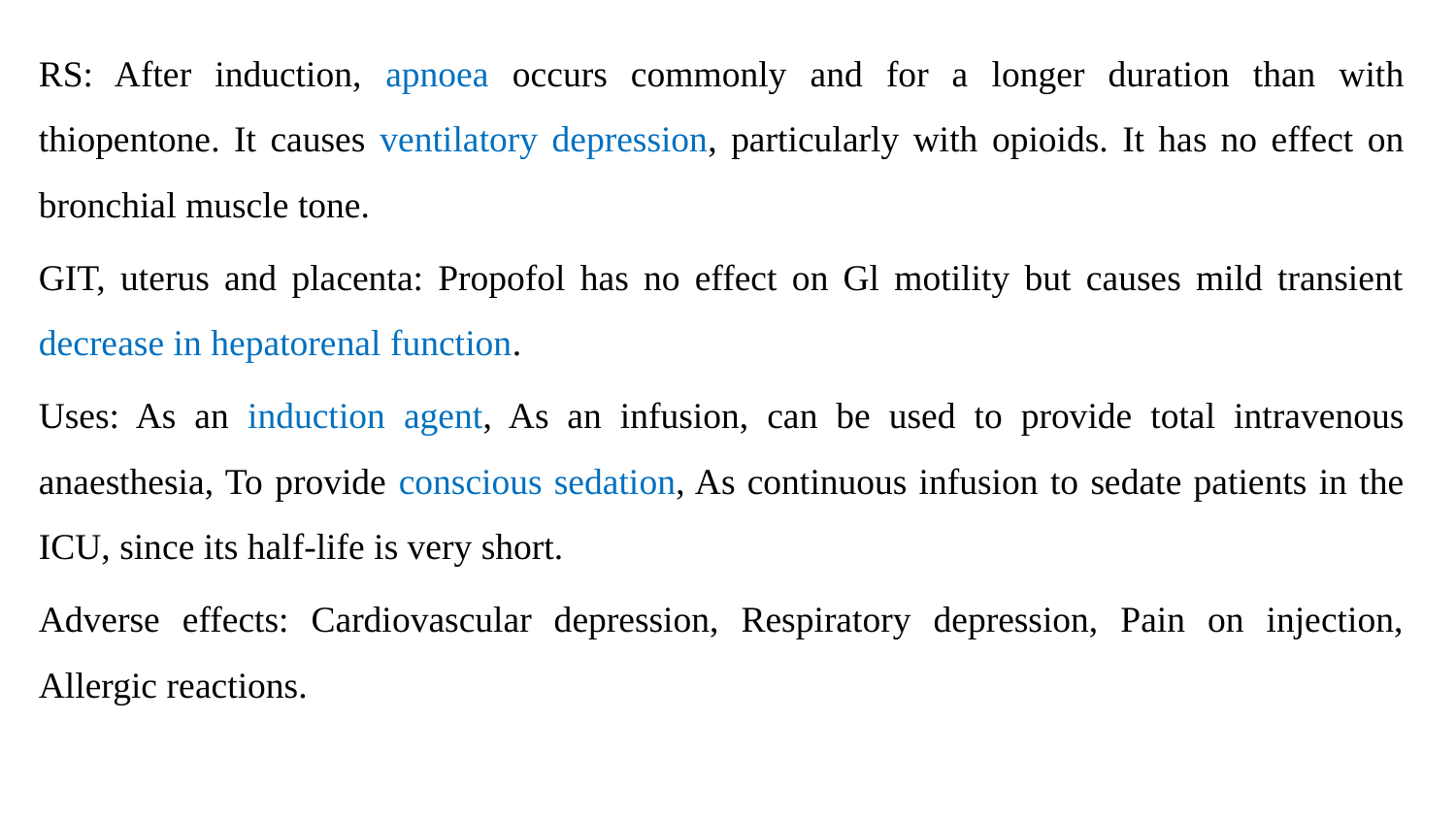

RS: After induction, apnoea occurs commonly and for a longer duration than with thiopentone. It causes ventilatory depression, particularly with opioids. It has no effect on bronchial muscle tone.
GIT, uterus and placenta: Propofol has no effect on Gl motility but causes mild transient decrease in hepatorenal function.
Uses: As an induction agent, As an infusion, can be used to provide total intravenous anaesthesia, To provide conscious sedation, As continuous infusion to sedate patients in the ICU, since its half-life is very short.
Adverse effects: Cardiovascular depression, Respiratory depression, Pain on injection, Allergic reactions.